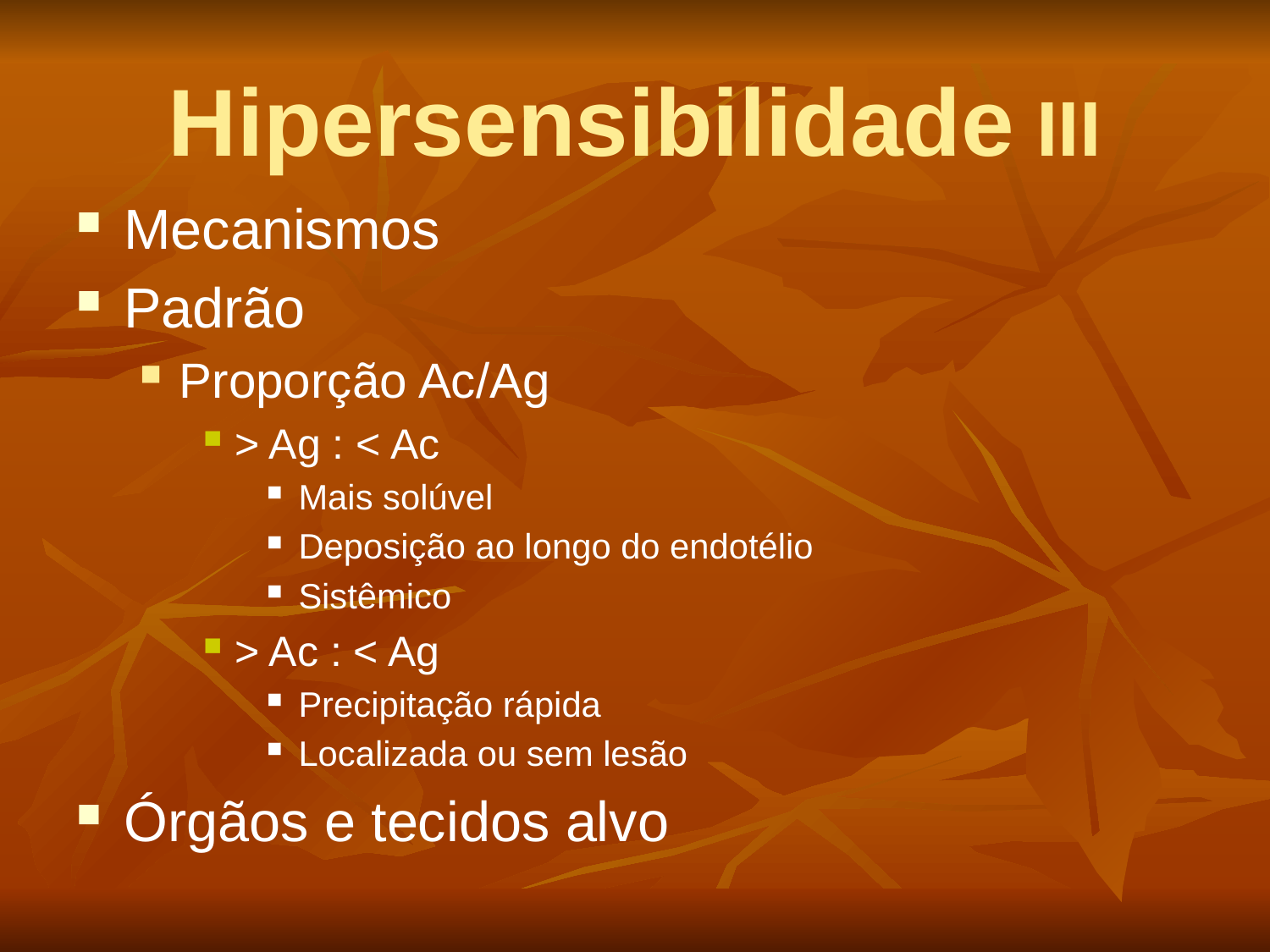

# Hipersensibilidade III
Mecanismos
Padrão
Proporção Ac/Ag
> Ag : < Ac
Mais solúvel
Deposição ao longo do endotélio
Sistêmico
> Ac : < Ag
Precipitação rápida
Localizada ou sem lesão
Órgãos e tecidos alvo